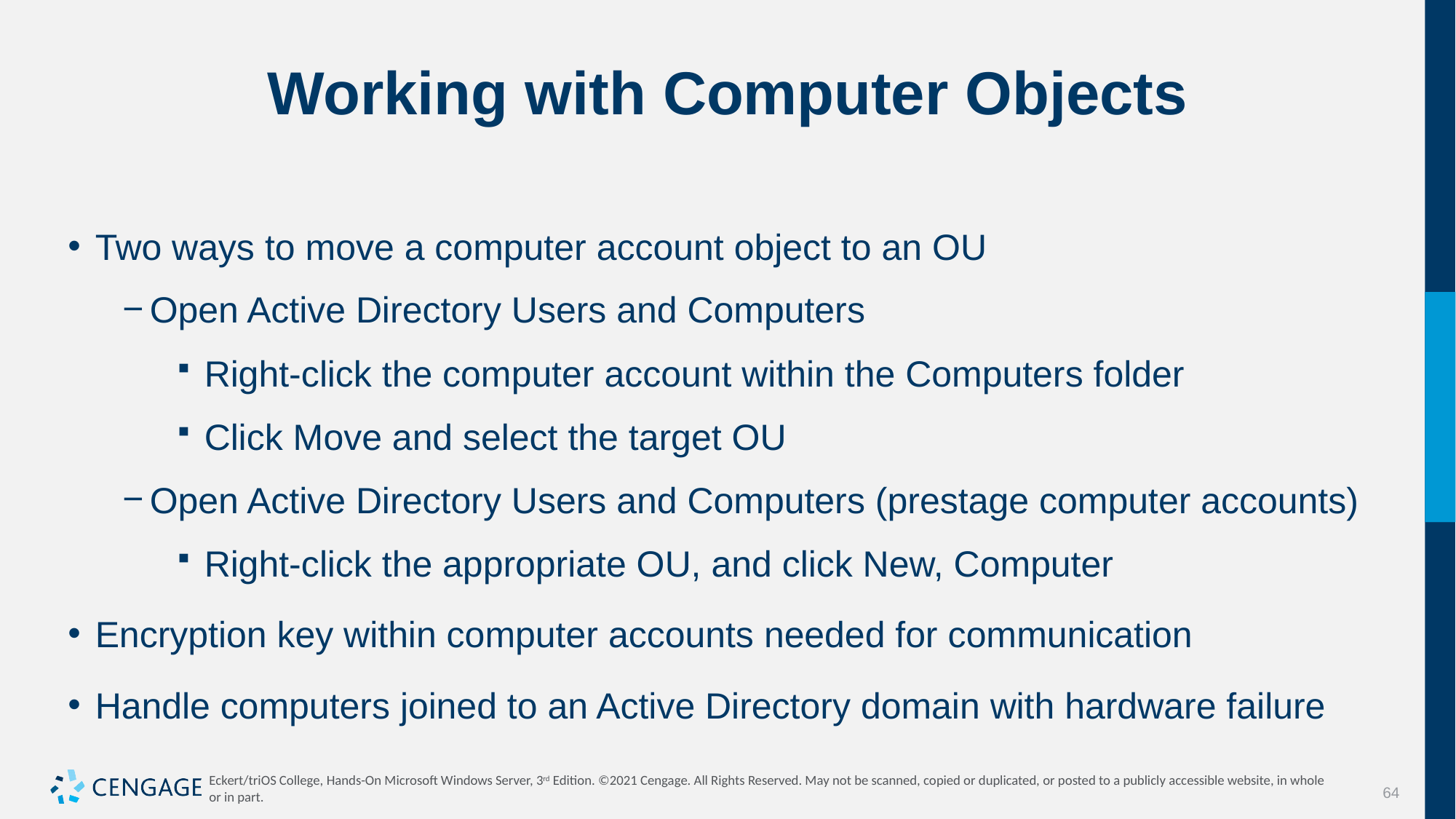

# Working with Computer Objects
Two ways to move a computer account object to an OU
Open Active Directory Users and Computers
Right-click the computer account within the Computers folder
Click Move and select the target OU
Open Active Directory Users and Computers (prestage computer accounts)
Right-click the appropriate OU, and click New, Computer
Encryption key within computer accounts needed for communication
Handle computers joined to an Active Directory domain with hardware failure